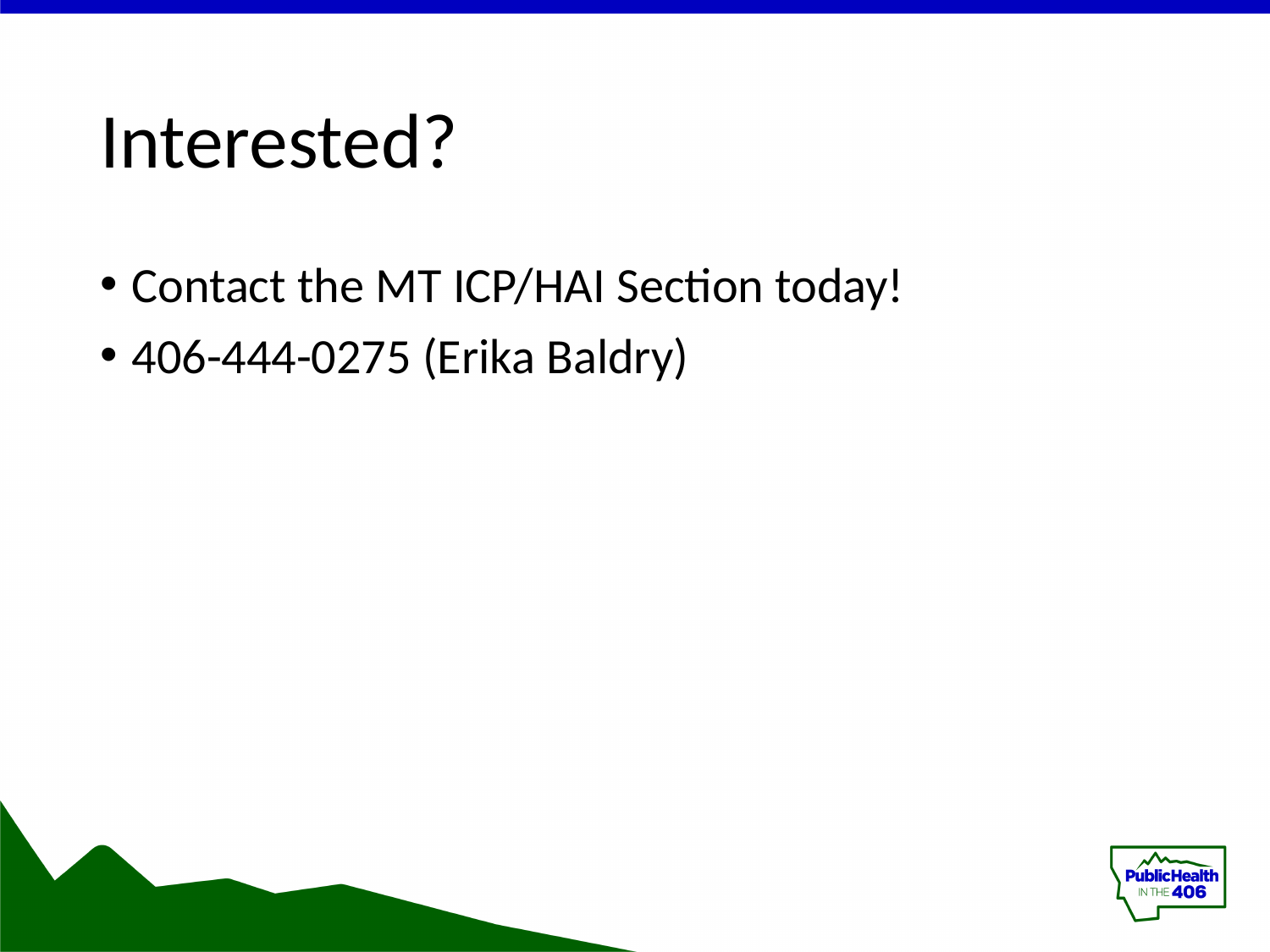

# Interested?
Contact the MT ICP/HAI Section today!
406-444-0275 (Erika Baldry)